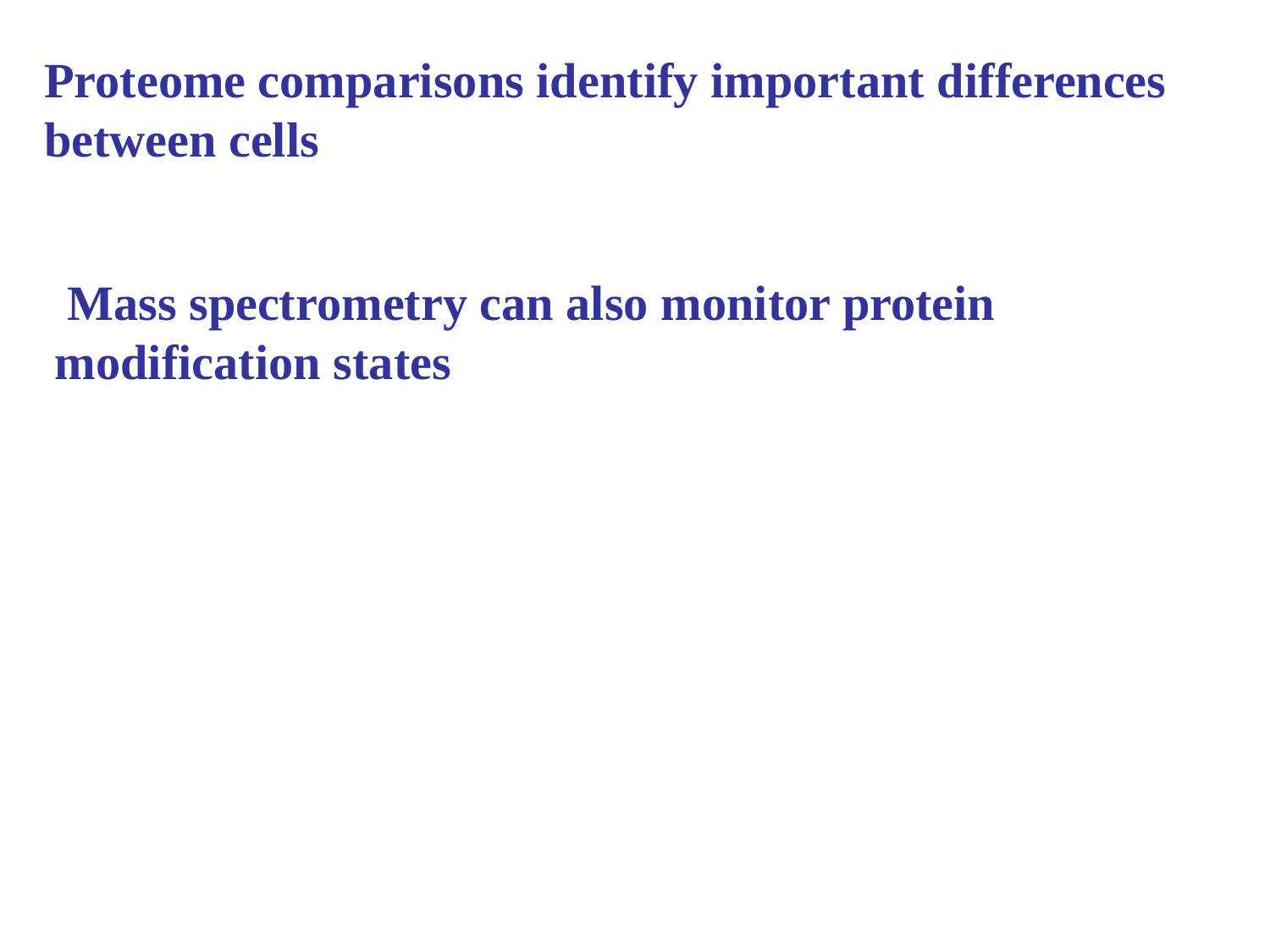

Proteome comparisons identify important differences between cells
 Mass spectrometry can also monitor protein modification states